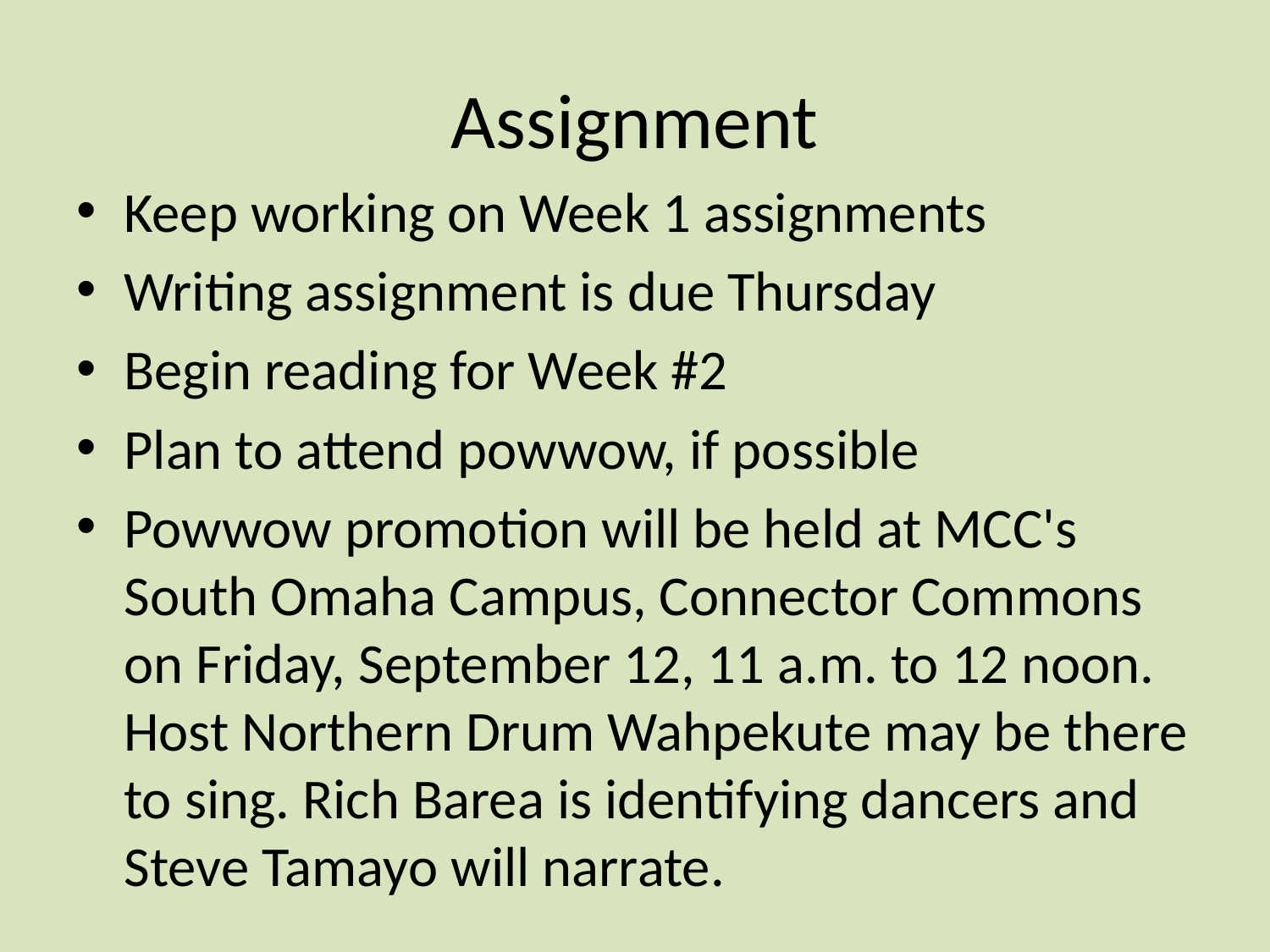

# Assignment
Keep working on Week 1 assignments
Writing assignment is due Thursday
Begin reading for Week #2
Plan to attend powwow, if possible
Powwow promotion will be held at MCC's South Omaha Campus, Connector Commons on Friday, September 12, 11 a.m. to 12 noon. Host Northern Drum Wahpekute may be there to sing. Rich Barea is identifying dancers and Steve Tamayo will narrate.